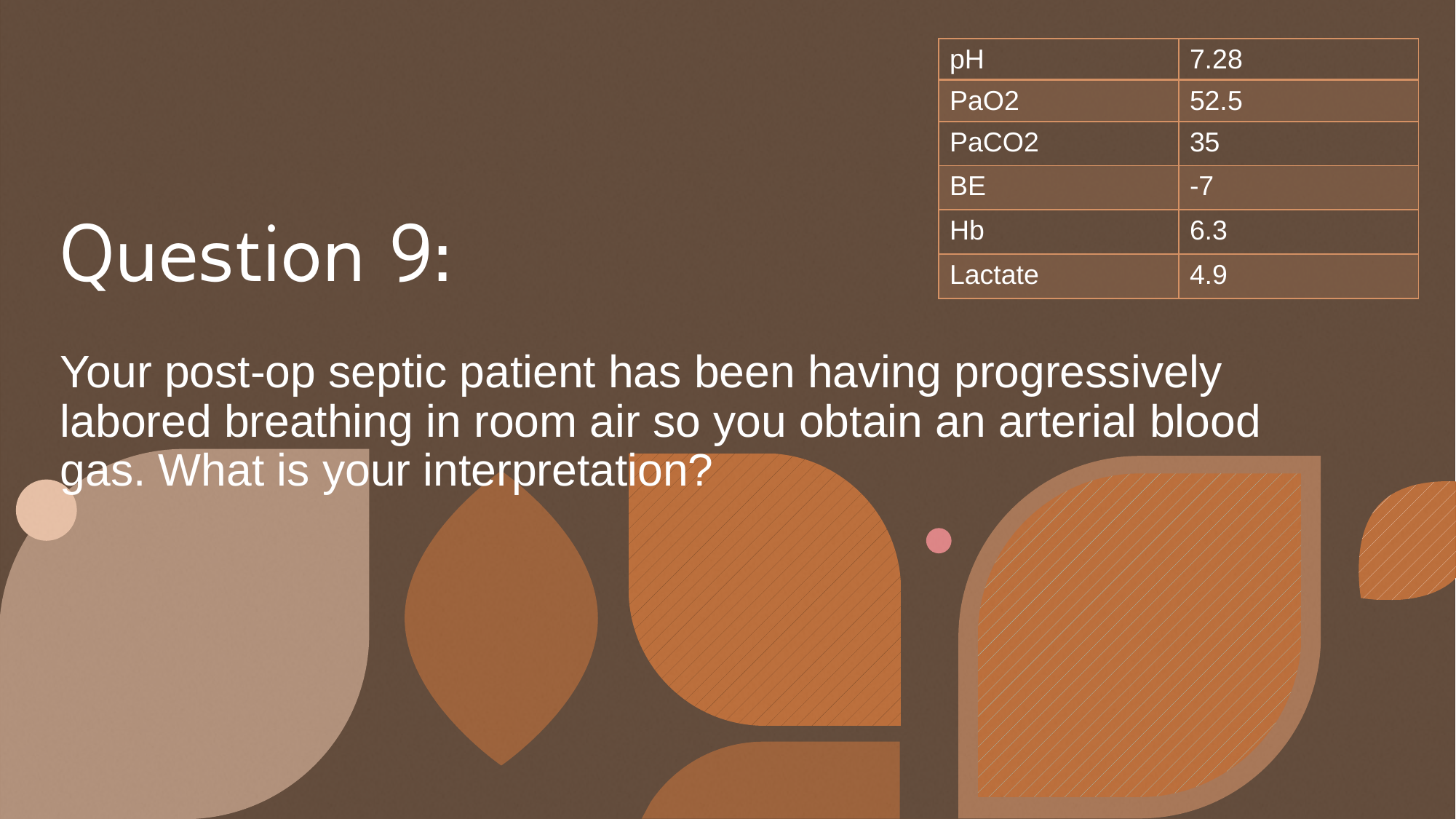

| pH | 7.28 |
| --- | --- |
| PaO2 | 52.5 |
| PaCO2 | 35 |
| BE | -7 |
| Hb | 6.3 |
| Lactate | 4.9 |
# Question 9: Your post-op septic patient has been having progressively labored breathing in room air so you obtain an arterial blood gas. What is your interpretation?